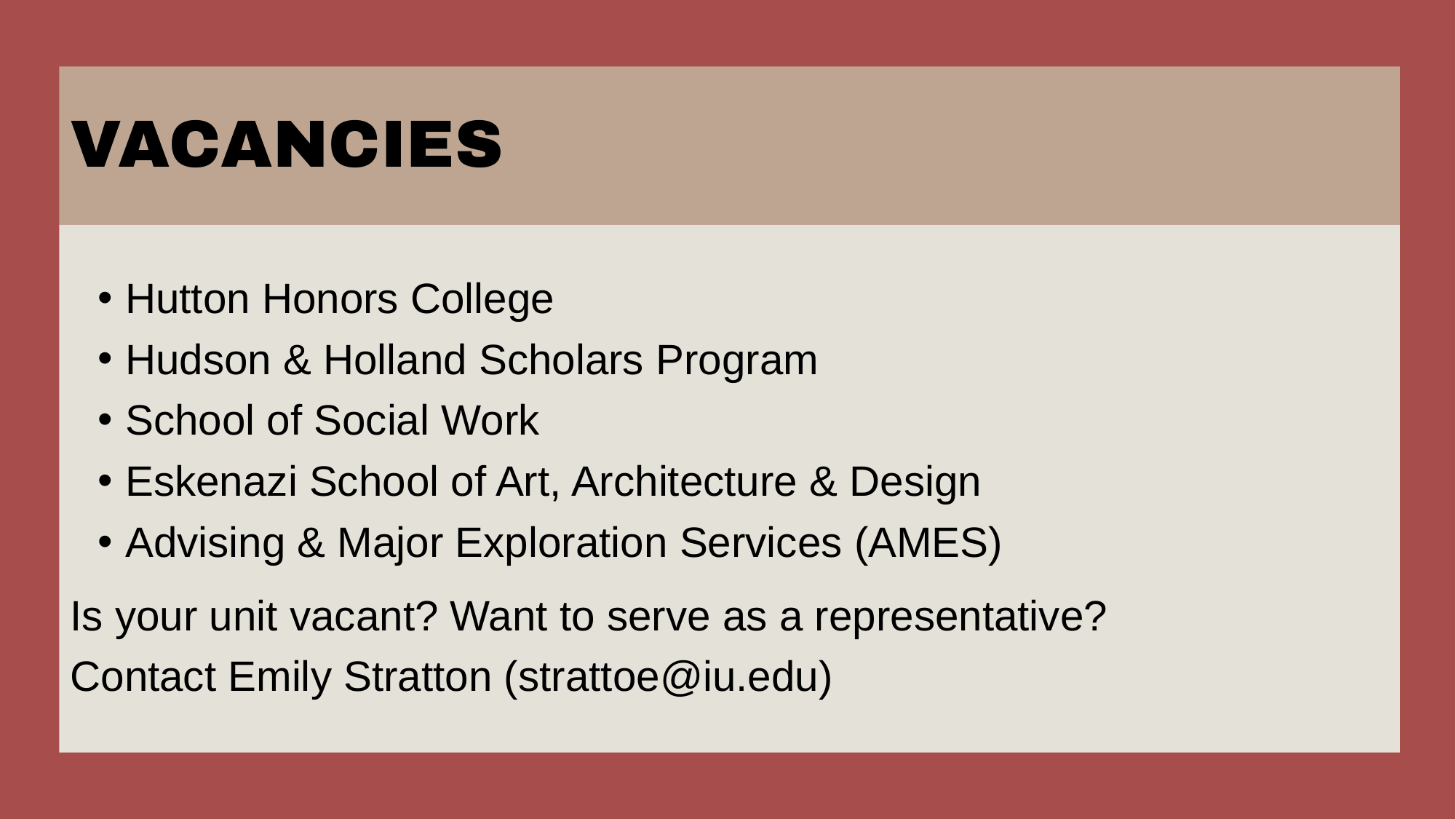

# VACANCIES
Hutton Honors College
Hudson & Holland Scholars Program
School of Social Work
Eskenazi School of Art, Architecture & Design
Advising & Major Exploration Services (AMES)
Is your unit vacant? Want to serve as a representative?
Contact Emily Stratton (strattoe@iu.edu)